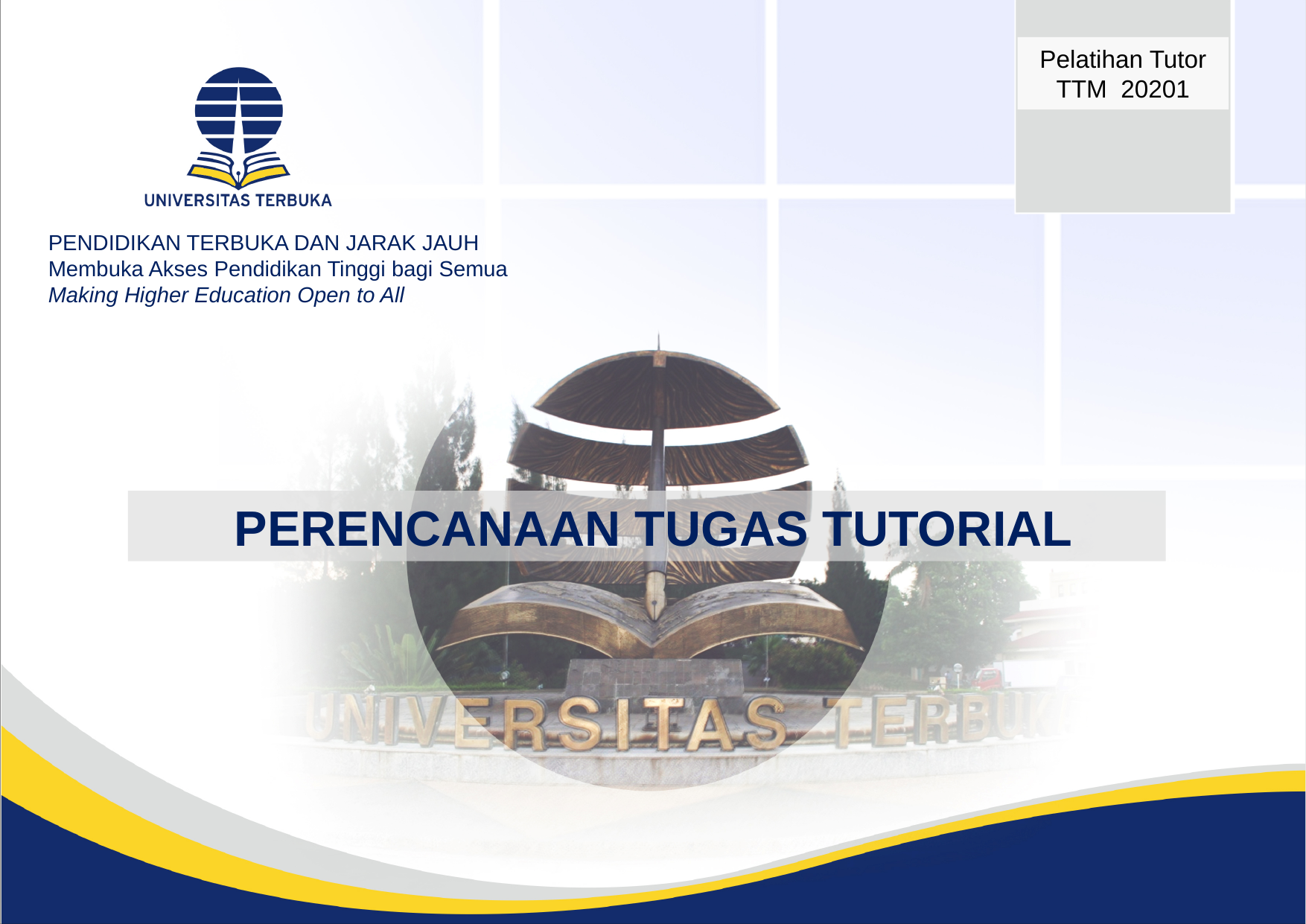

Pelatihan Tutor TTM  20201
PENDIDIKAN TERBUKA DAN JARAK JAUH
Membuka Akses Pendidikan Tinggi bagi Semua
Making Higher Education Open to All
 PERENCANAAN TUGAS TUTORIAL